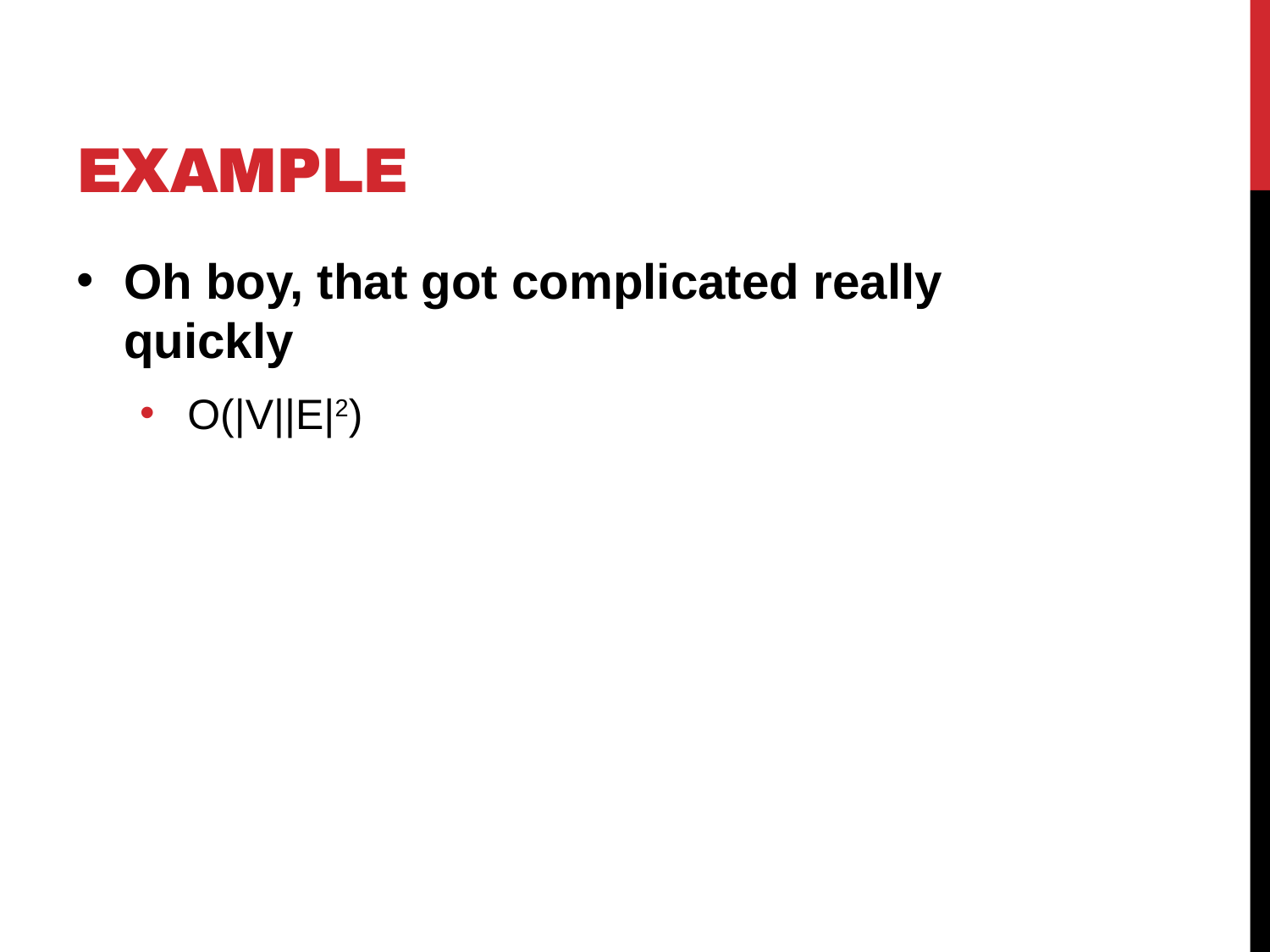

# Example
Oh boy, that got complicated really quickly
O(|V||E|2)